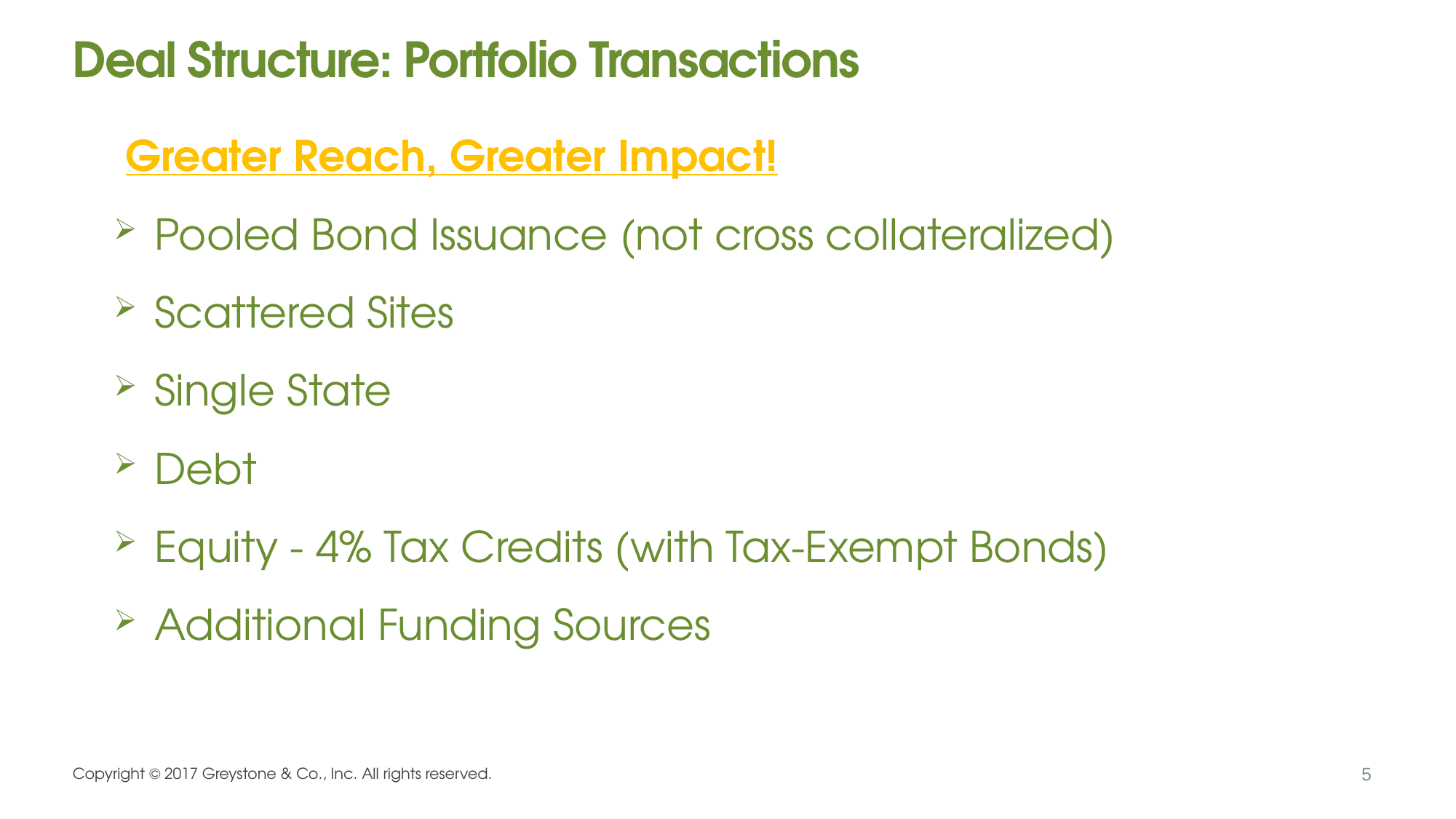

# Deal Structure: Portfolio Transactions
 Greater Reach, Greater Impact!
Pooled Bond Issuance (not cross collateralized)
Scattered Sites
Single State
Debt
Equity - 4% Tax Credits (with Tax-Exempt Bonds)
Additional Funding Sources

Copyright © 2017 Greystone & Co., Inc. All rights reserved.
5